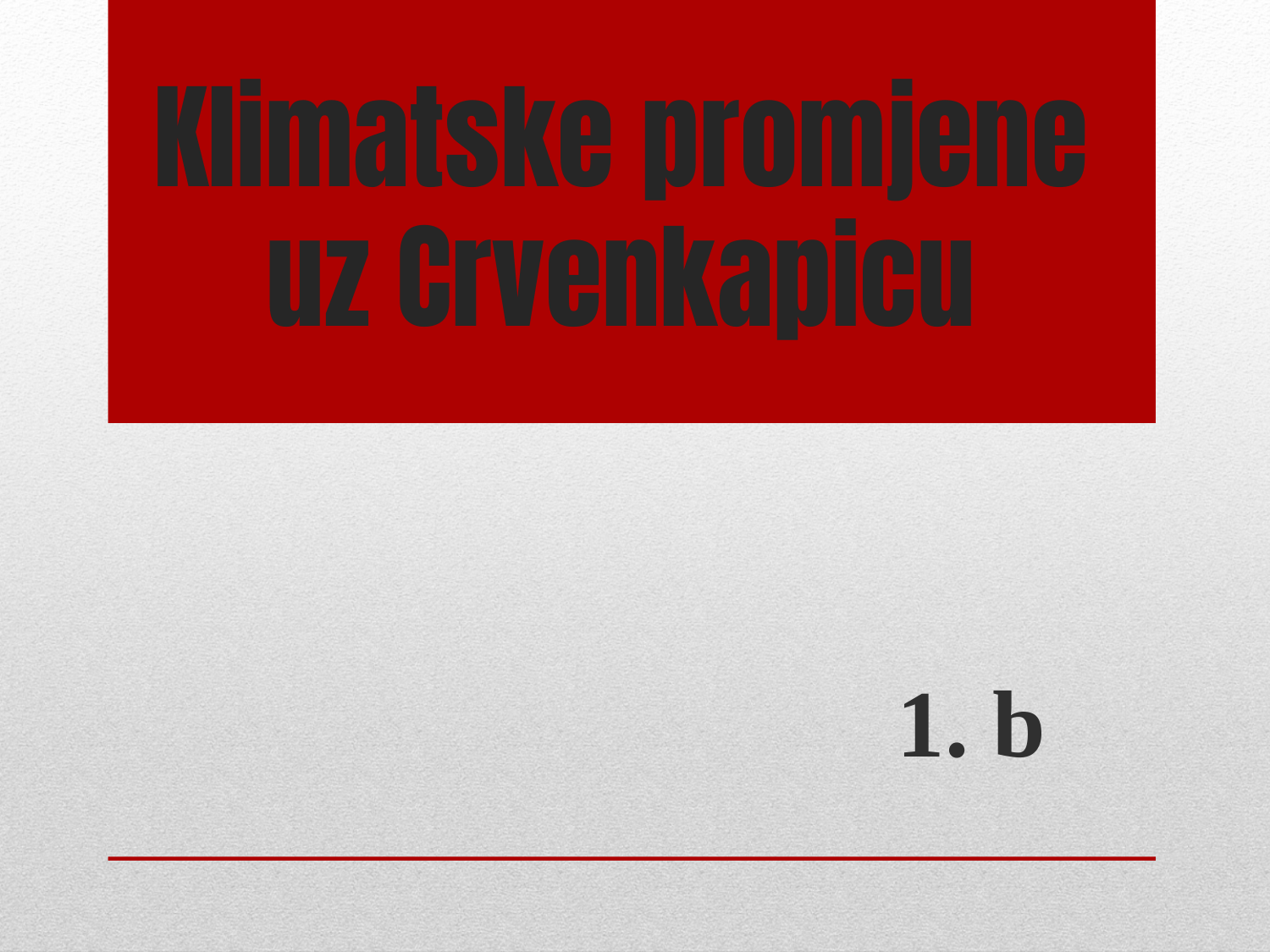

# Klimatske promjene uz Crvenkapicu
1. b